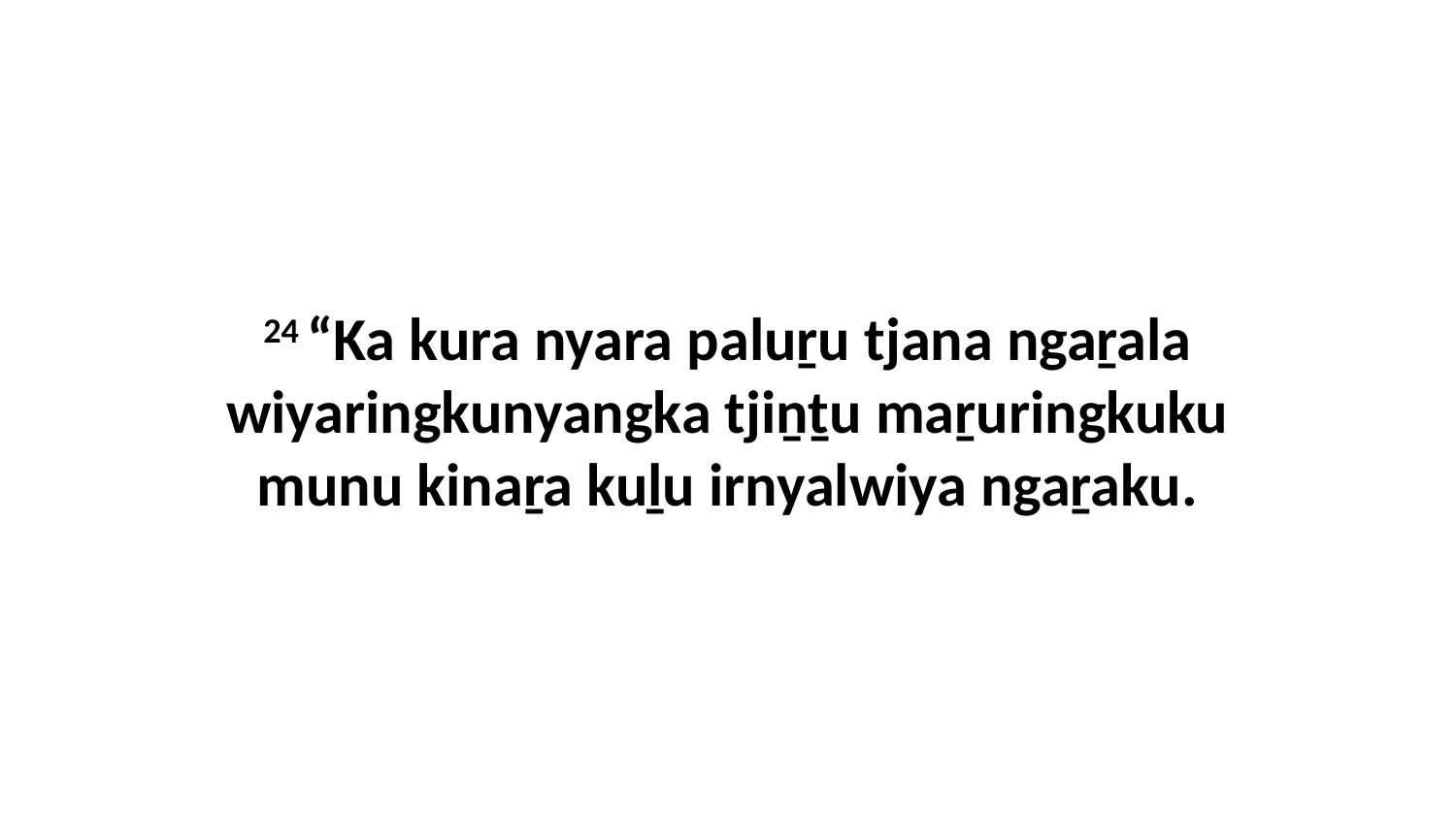

24 “Ka kura nyara paluṟu tjana ngaṟala wiyaringkunyangka tjiṉṯu maṟuringkuku munu kinaṟa kuḻu irnyalwiya ngaṟaku.